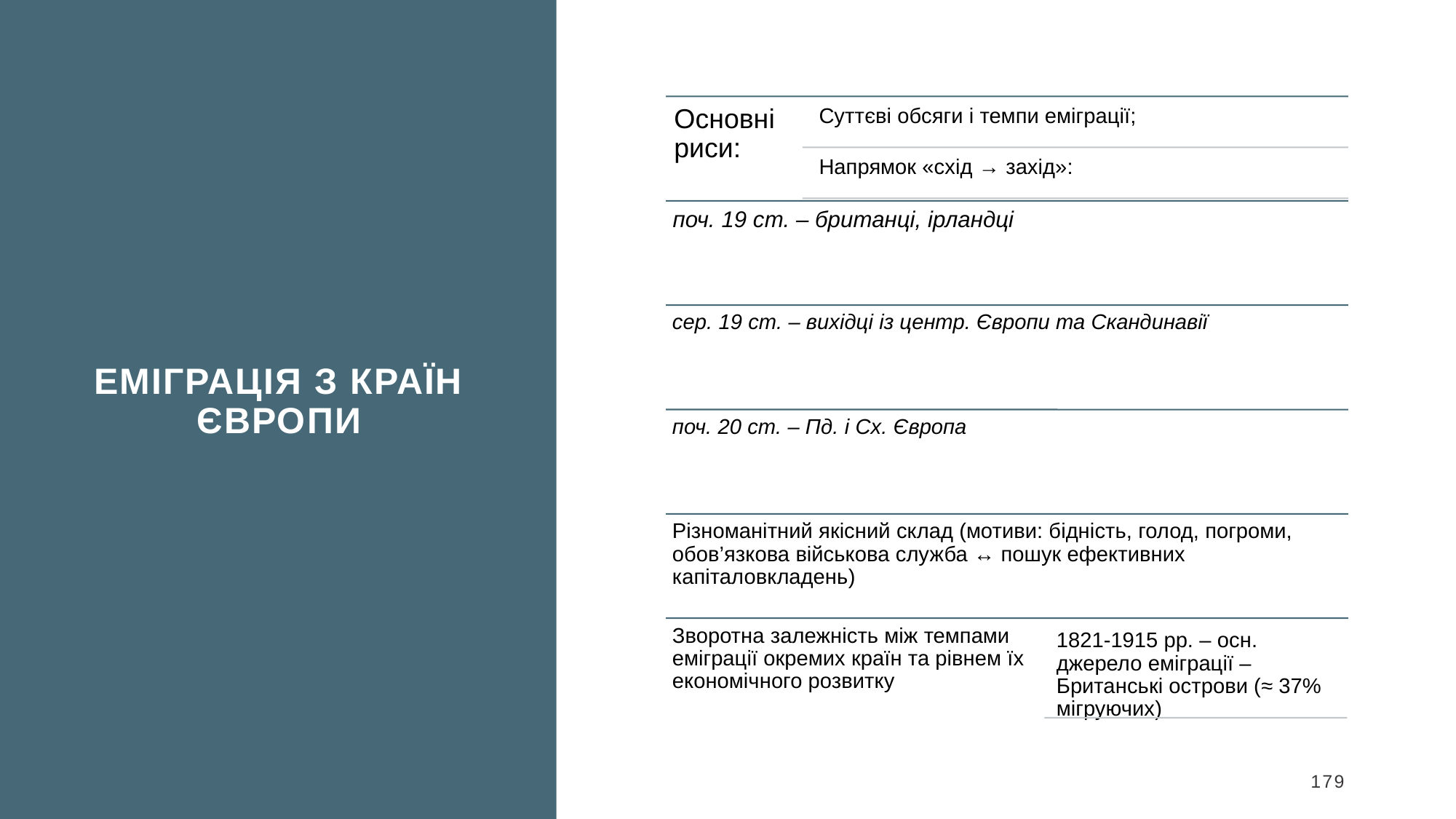

Еміграція з країн Європи
Основні риси:
Суттєві обсяги і темпи еміграції;
Напрямок «схід → захід»:
поч. 19 ст. – британці, ірландці
сер. 19 ст. – вихідці із центр. Європи та Скандинавії
поч. 20 ст. – Пд. і Сх. Європа
Різноманітний якісний склад (мотиви: бідність, голод, погроми, обов’язкова військова служба ↔ пошук ефективних капіталовкладень)
Зворотна залежність між темпами еміграції окремих країн та рівнем їх економічного розвитку
1821-1915 рр. – осн. джерело еміграції – Британські острови (≈ 37% мігруючих)
179